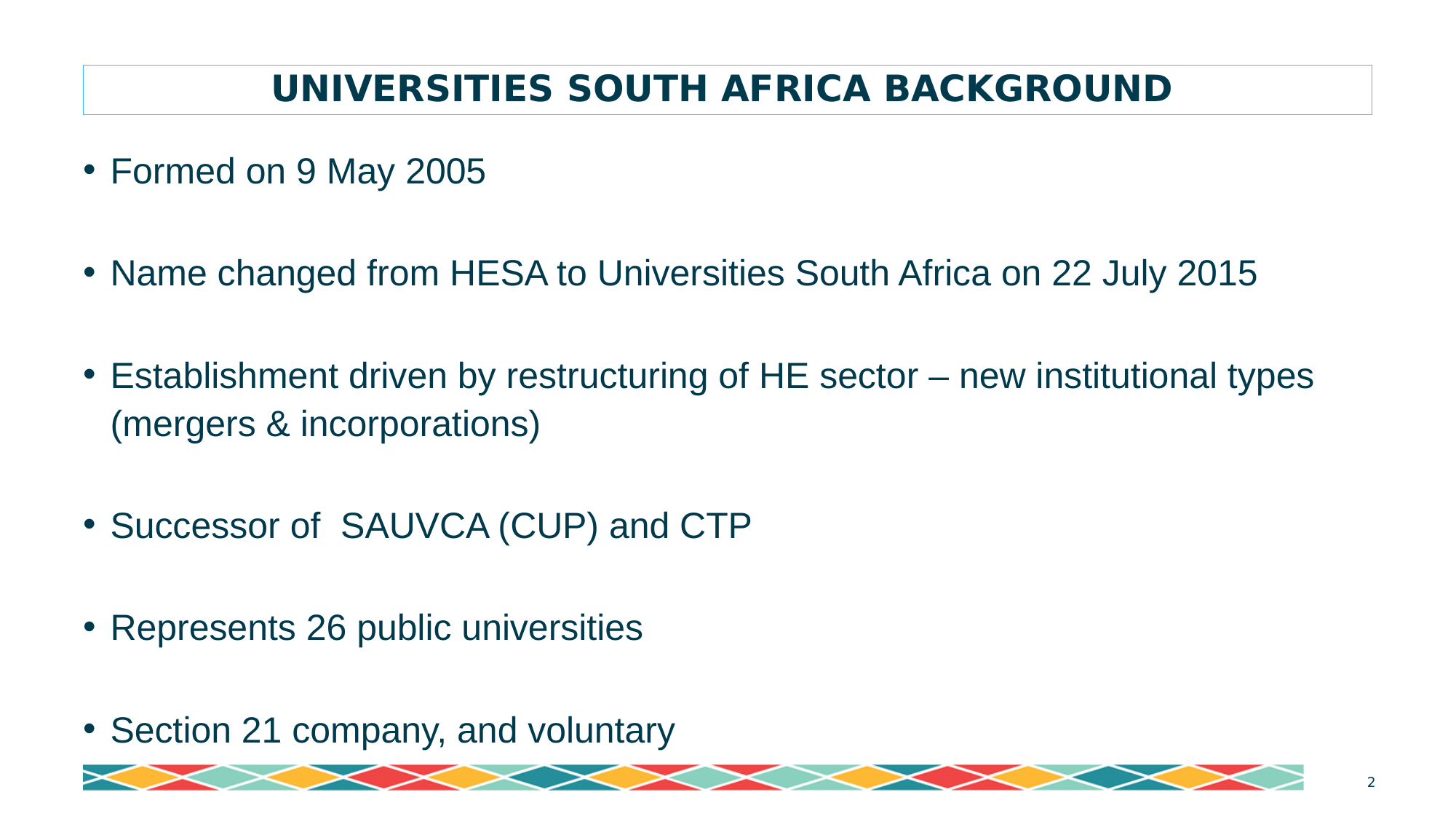

# UNIVERSITIES SOUTH AFRICA BACKGROUND
Formed on 9 May 2005

Name changed from HESA to Universities South Africa on 22 July 2015

Establishment driven by restructuring of HE sector – new institutional types (mergers & incorporations)

Successor of  SAUVCA (CUP) and CTP

Represents 26 public universities

Section 21 company, and voluntary